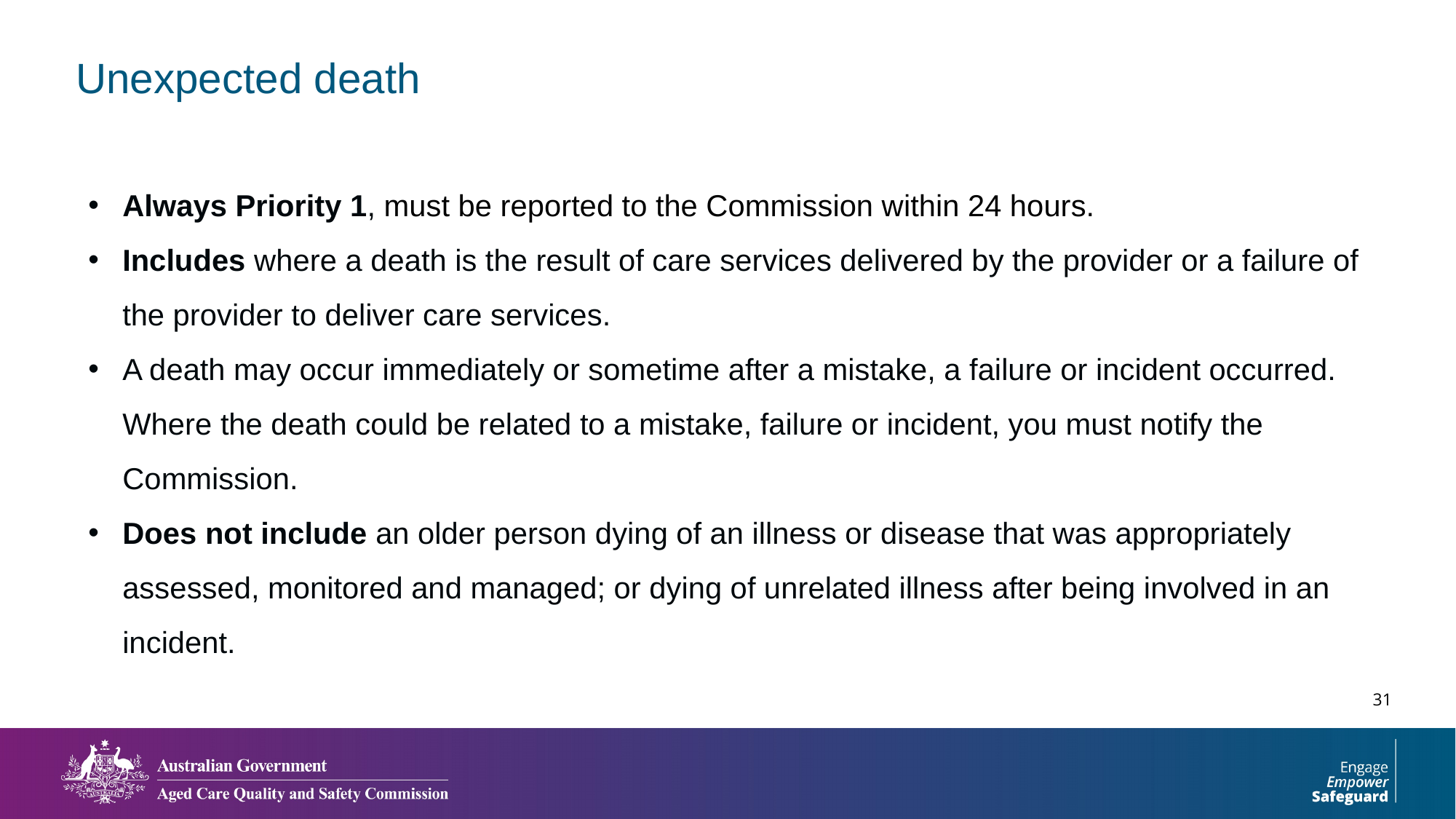

Unexpected death
Always Priority 1, must be reported to the Commission within 24 hours.
Includes where a death is the result of care services delivered by the provider or a failure of the provider to deliver care services.
A death may occur immediately or sometime after a mistake, a failure or incident occurred. Where the death could be related to a mistake, failure or incident, you must notify the Commission.
Does not include an older person dying of an illness or disease that was appropriately assessed, monitored and managed; or dying of unrelated illness after being involved in an incident.